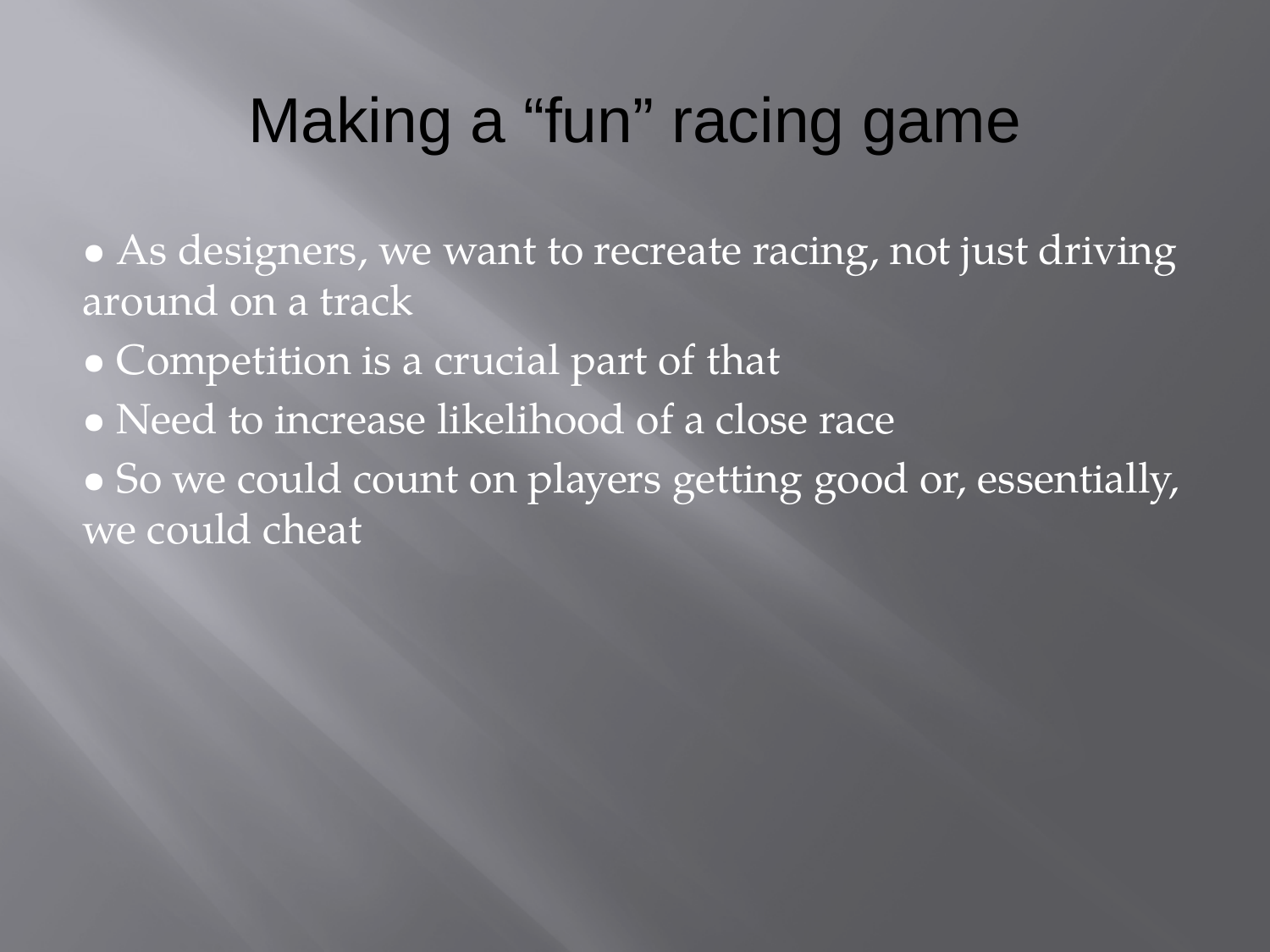

# Making a “fun” racing game
• As designers, we want to recreate racing, not just driving around on a track
• Competition is a crucial part of that
• Need to increase likelihood of a close race
• So we could count on players getting good or, essentially, we could cheat